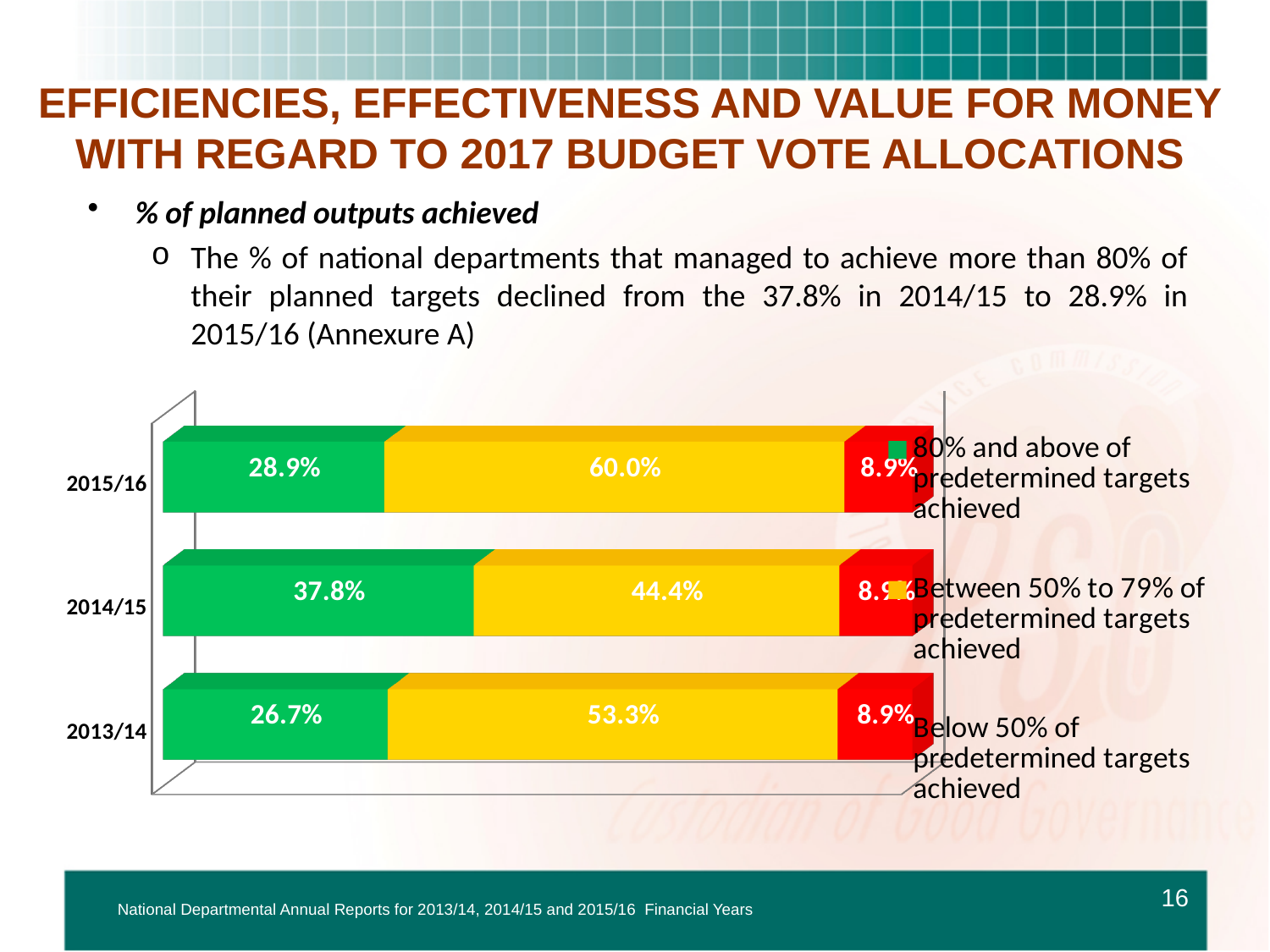

# EFFICIENCIES, EFFECTIVENESS AND VALUE FOR MONEY WITH REGARD TO 2017 BUDGET VOTE ALLOCATIONS
% of planned outputs achieved
The % of national departments that managed to achieve more than 80% of their planned targets declined from the 37.8% in 2014/15 to 28.9% in 2015/16 (Annexure A)

[unsupported chart]

16
National Departmental Annual Reports for 2013/14, 2014/15 and 2015/16  Financial Years